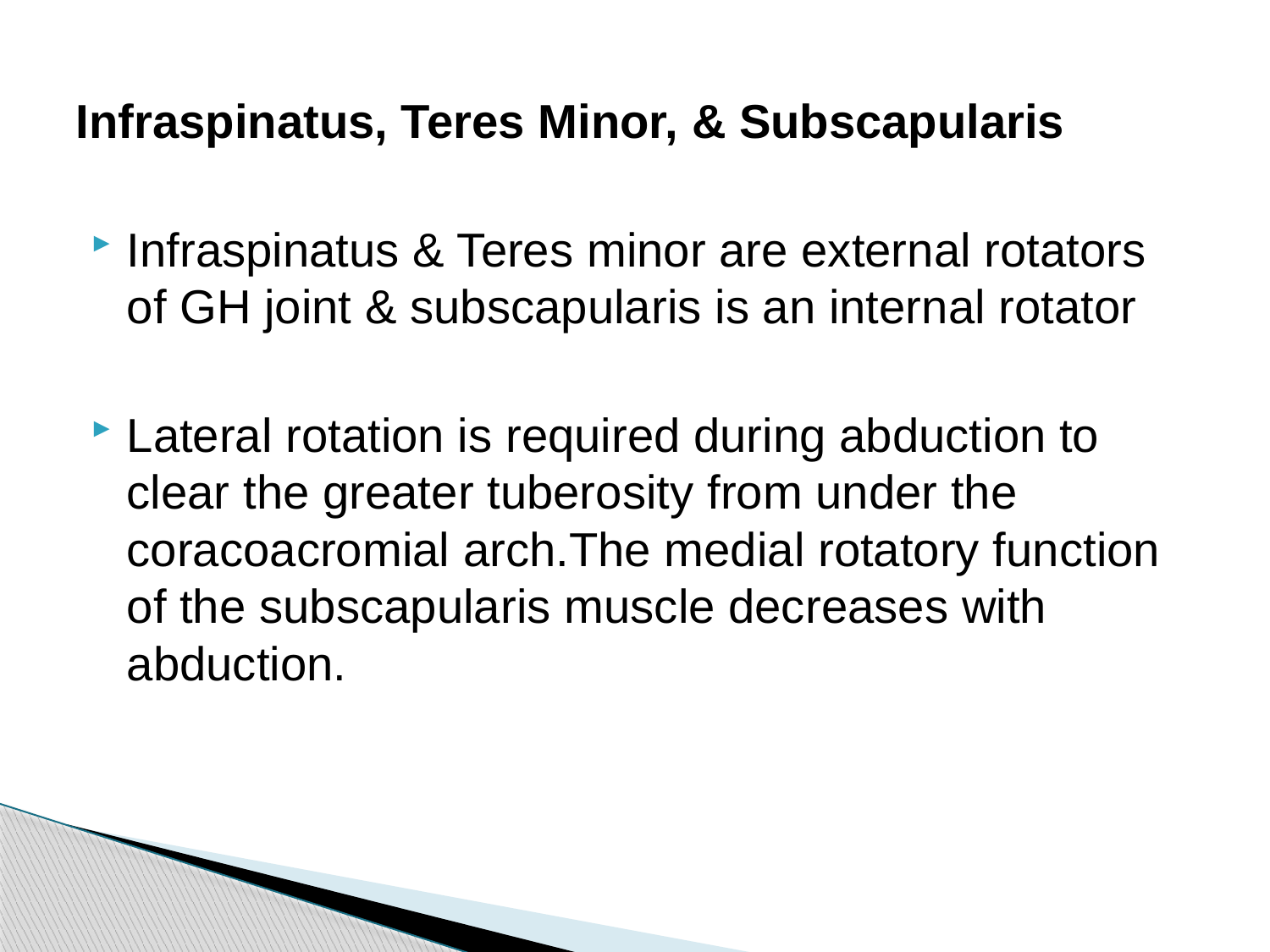

Infraspinatus, Teres Minor, & Subscapularis

Infraspinatus & Teres minor are external rotators of GH joint & subscapularis is an internal rotator

Lateral rotation is required during abduction to clear the greater tuberosity from under the coracoacromial arch.The medial rotatory function of the subscapularis muscle decreases with abduction.